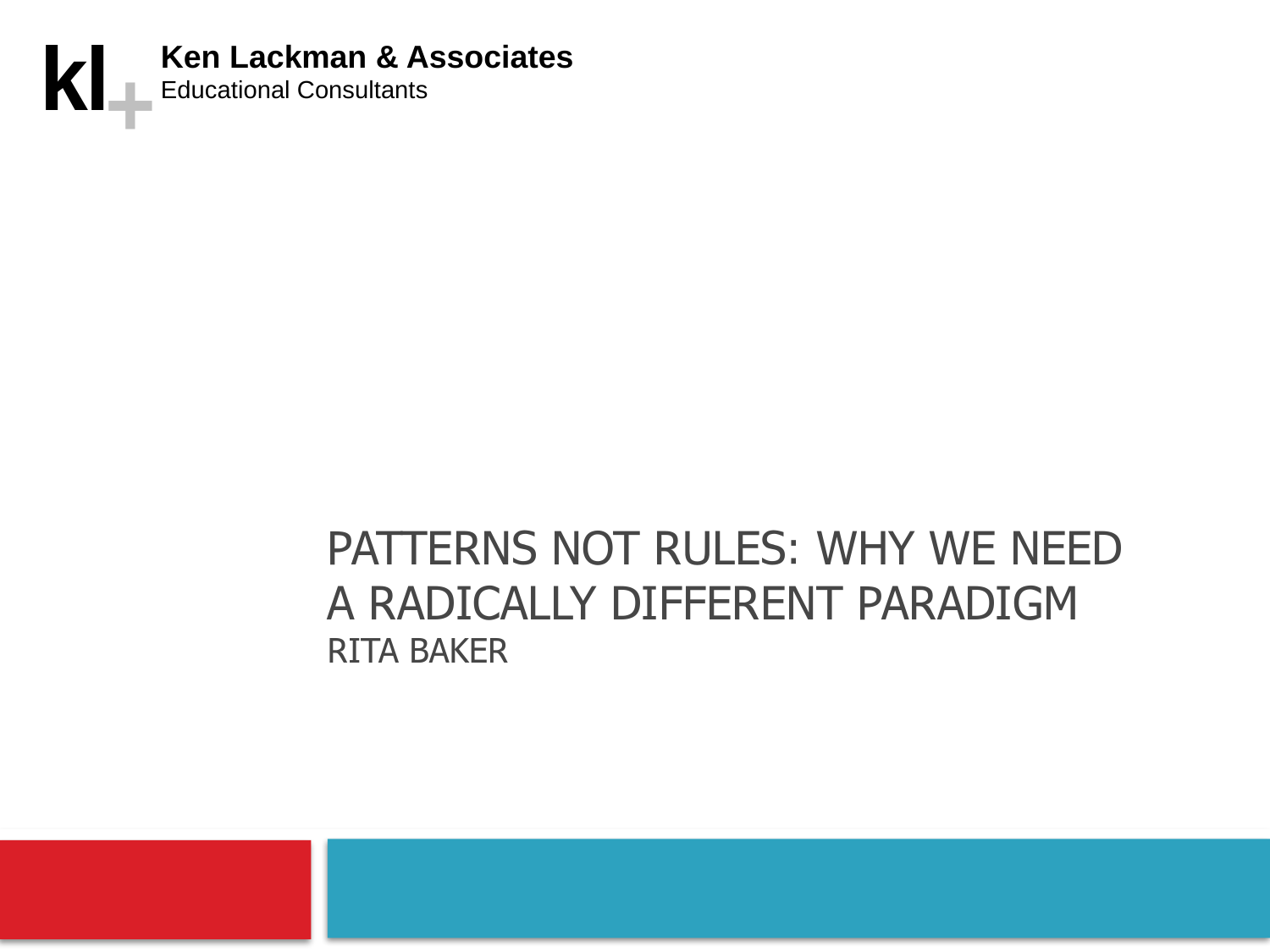

# Patterns not rules: Why we need a radically different paradigm rita baker